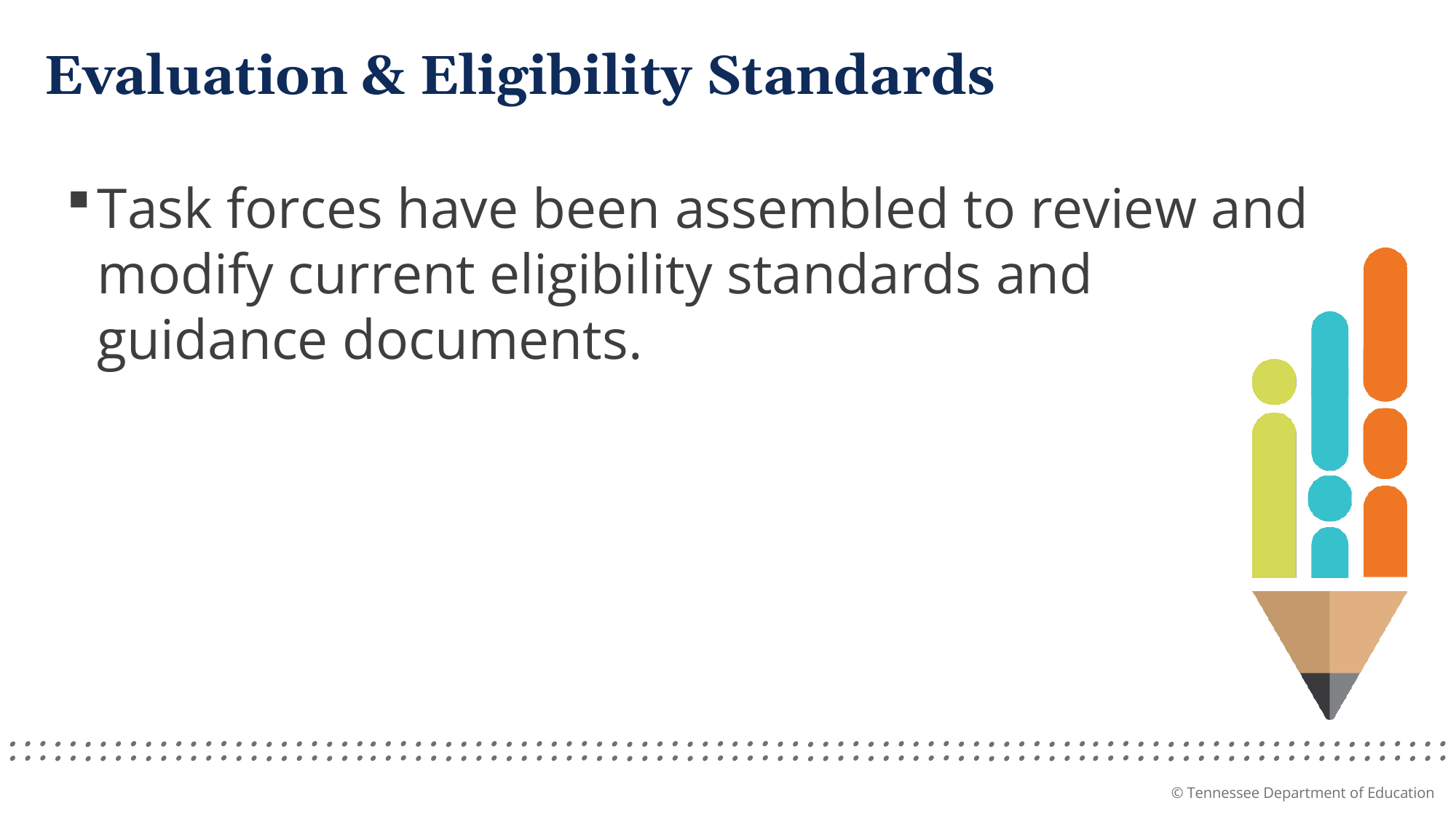

# Evaluation & Eligibility Standards
Task forces have been assembled to review and modify current eligibility standards and guidance documents.